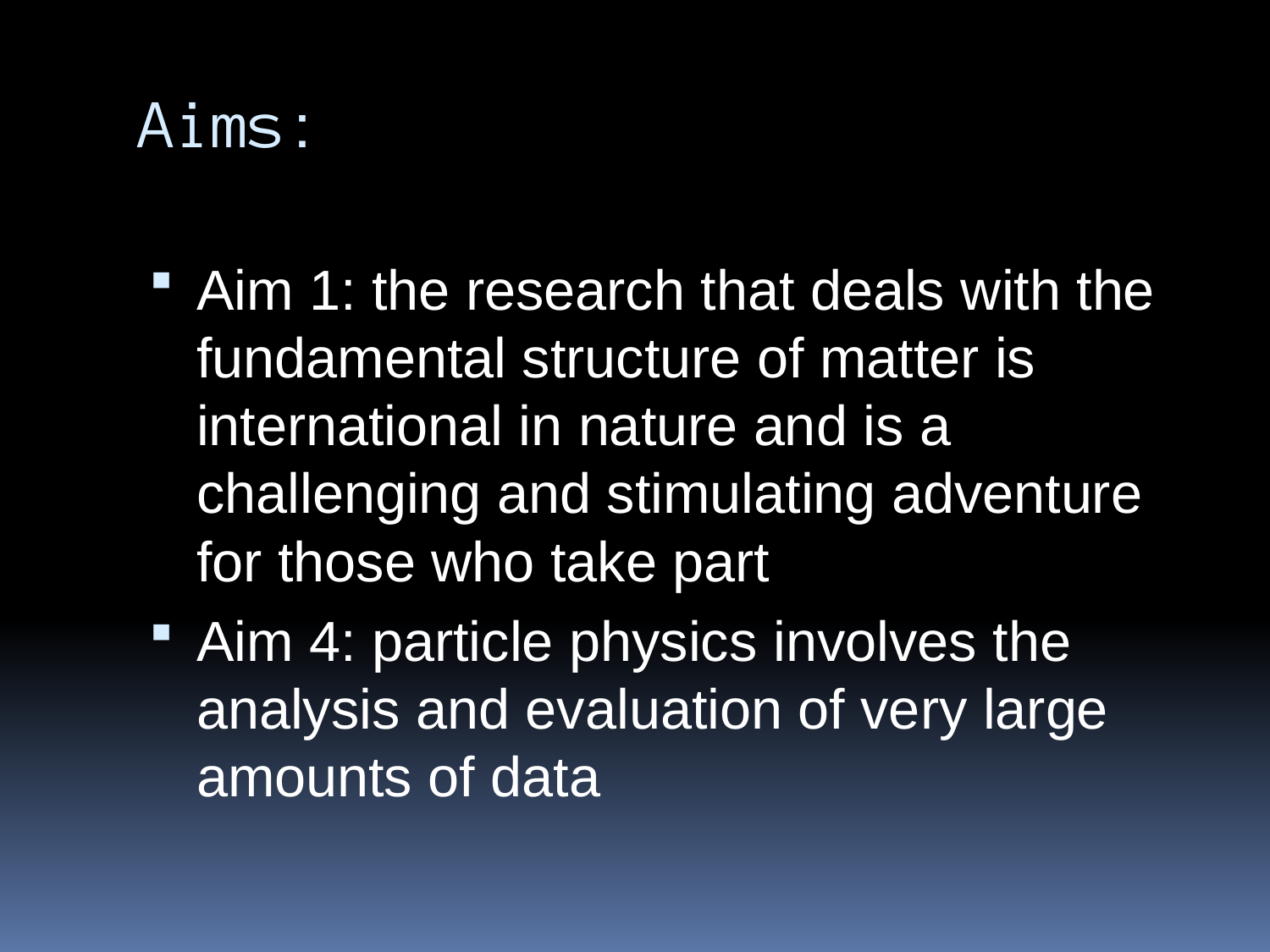

# Aims:
Aim 1: the research that deals with the fundamental structure of matter is international in nature and is a challenging and stimulating adventure for those who take part
Aim 4: particle physics involves the analysis and evaluation of very large amounts of data